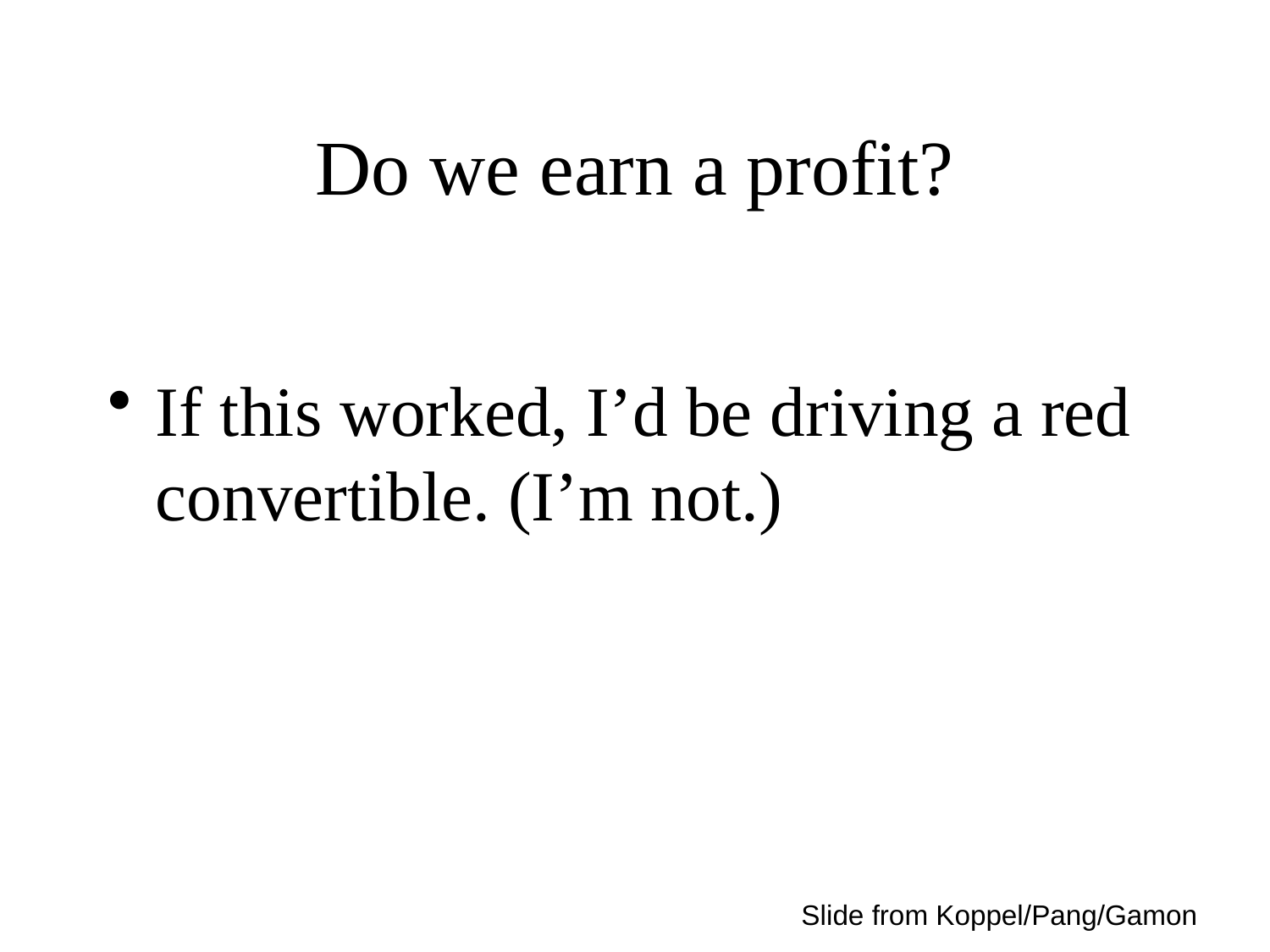

# Do we earn a profit?
If this worked, I’d be driving a red convertible. (I’m not.)
Slide from Koppel/Pang/Gamon